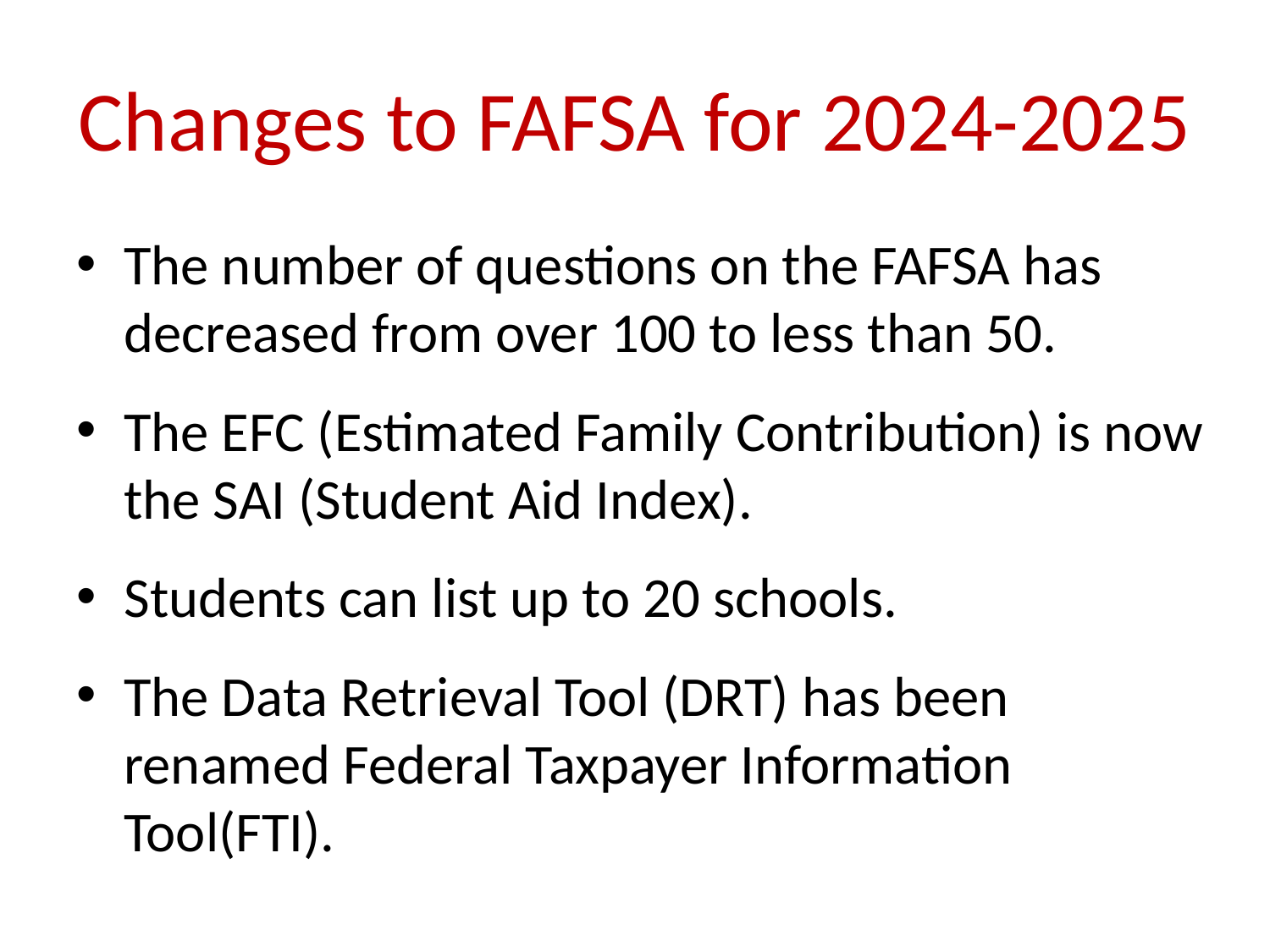

# Changes to FAFSA for 2024-2025
The number of questions on the FAFSA has decreased from over 100 to less than 50.

The EFC (Estimated Family Contribution) is now the SAI (Student Aid Index).

Students can list up to 20 schools.

The Data Retrieval Tool (DRT) has been renamed Federal Taxpayer Information Tool(FTI).